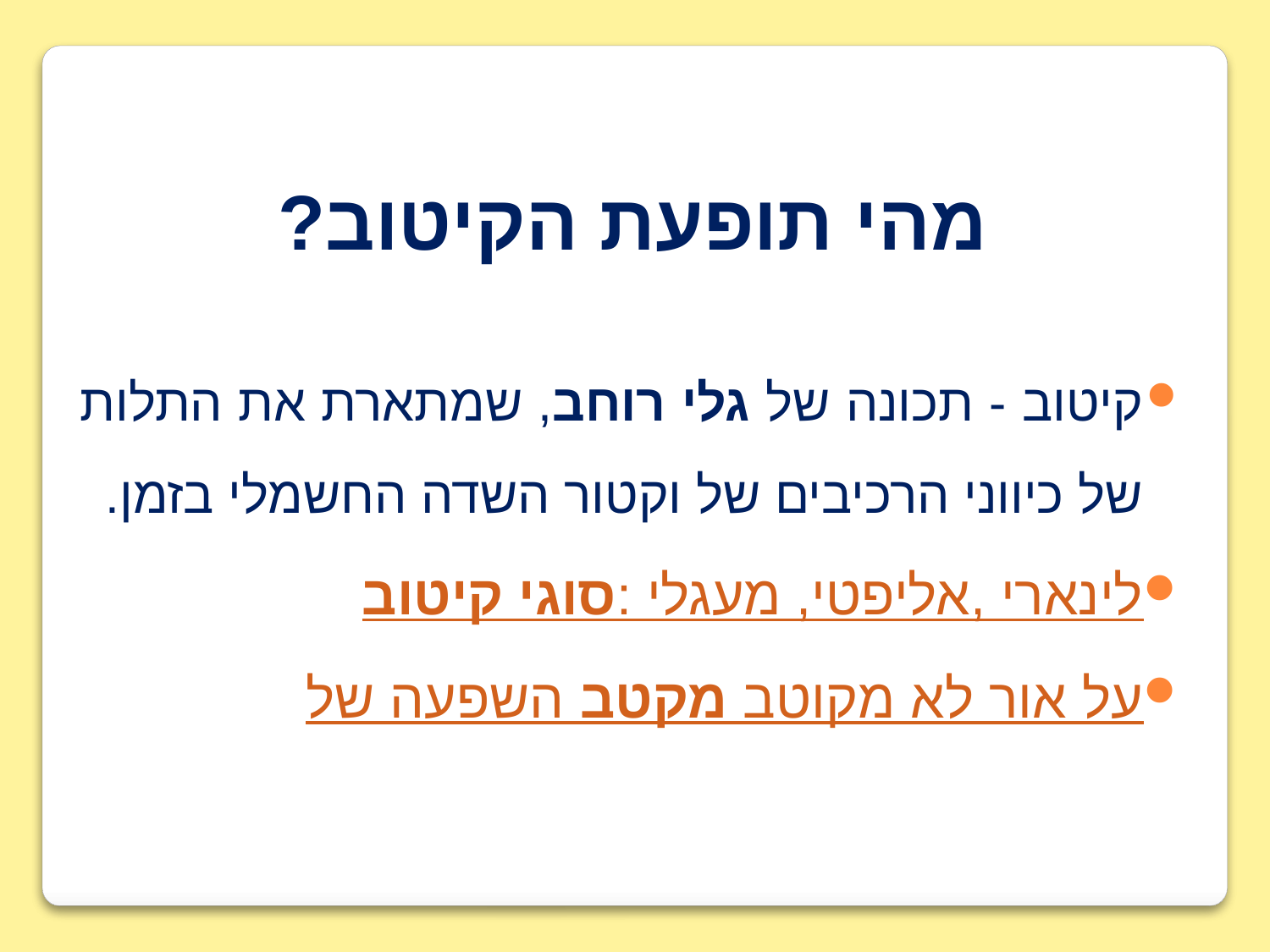

מהי תופעת הקיטוב?
קיטוב - תכונה של גלי רוחב, שמתארת את התלות של כיווני הרכיבים של וקטור השדה החשמלי בזמן.
סוגי קיטוב: אליפטי, מעגלי, לינארי
השפעה של מקטב על אור לא מקוטב